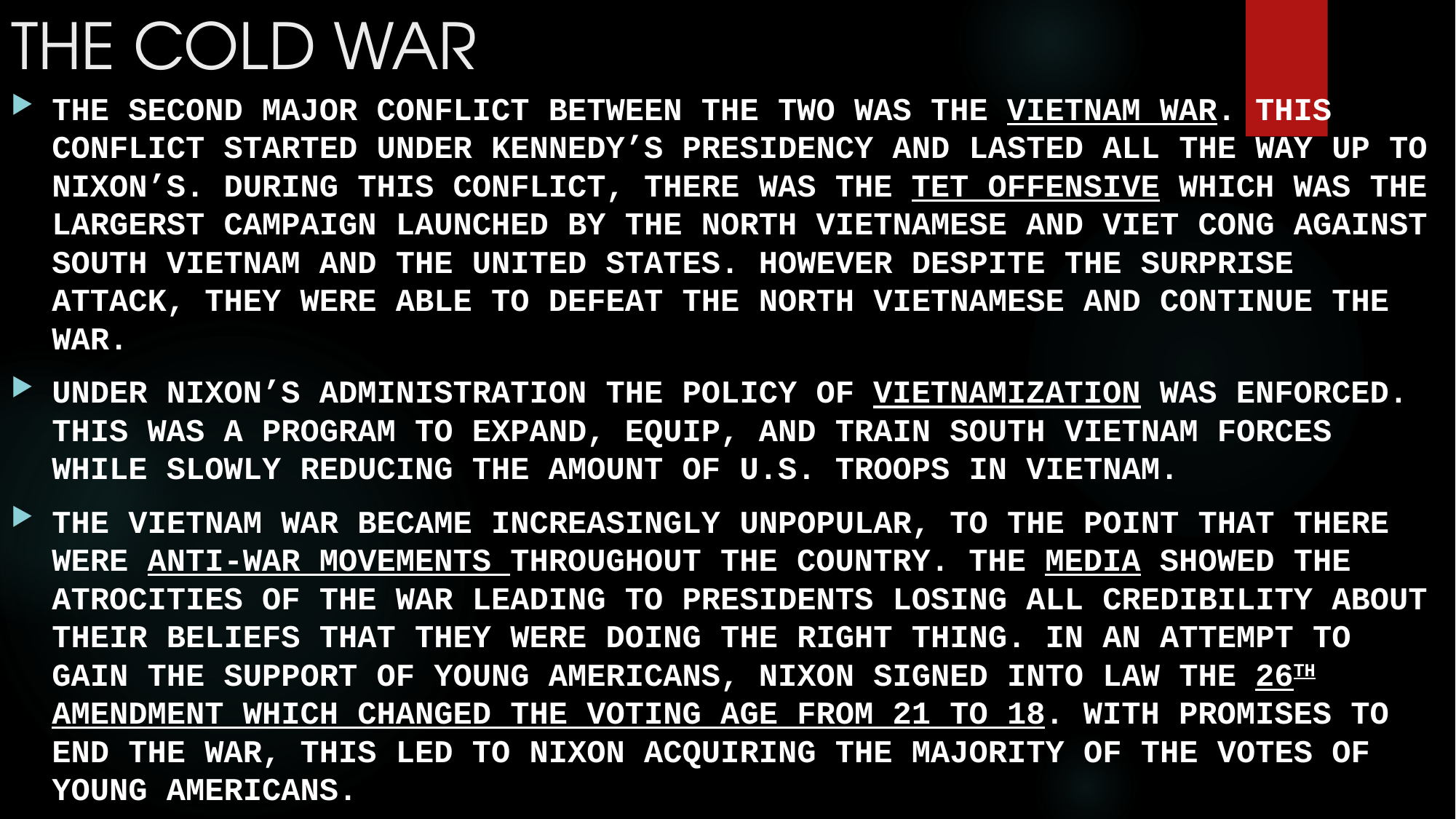

# THE COLD WAR
THE SECOND MAJOR CONFLICT BETWEEN THE TWO WAS THE VIETNAM WAR. THIS CONFLICT STARTED UNDER KENNEDY’S PRESIDENCY AND LASTED ALL THE WAY UP TO NIXON’S. DURING THIS CONFLICT, THERE WAS THE TET OFFENSIVE WHICH WAS THE LARGERST CAMPAIGN LAUNCHED BY THE NORTH VIETNAMESE AND VIET CONG AGAINST SOUTH VIETNAM AND THE UNITED STATES. HOWEVER DESPITE THE SURPRISE ATTACK, THEY WERE ABLE TO DEFEAT THE NORTH VIETNAMESE AND CONTINUE THE WAR.
UNDER NIXON’S ADMINISTRATION THE POLICY OF VIETNAMIZATION WAS ENFORCED. THIS WAS A PROGRAM TO EXPAND, EQUIP, AND TRAIN SOUTH VIETNAM FORCES WHILE SLOWLY REDUCING THE AMOUNT OF U.S. TROOPS IN VIETNAM.
THE VIETNAM WAR BECAME INCREASINGLY UNPOPULAR, TO THE POINT THAT THERE WERE ANTI-WAR MOVEMENTS THROUGHOUT THE COUNTRY. THE MEDIA SHOWED THE ATROCITIES OF THE WAR LEADING TO PRESIDENTS LOSING ALL CREDIBILITY ABOUT THEIR BELIEFS THAT THEY WERE DOING THE RIGHT THING. IN AN ATTEMPT TO GAIN THE SUPPORT OF YOUNG AMERICANS, NIXON SIGNED INTO LAW THE 26TH AMENDMENT WHICH CHANGED THE VOTING AGE FROM 21 TO 18. WITH PROMISES TO END THE WAR, THIS LED TO NIXON ACQUIRING THE MAJORITY OF THE VOTES OF YOUNG AMERICANS.